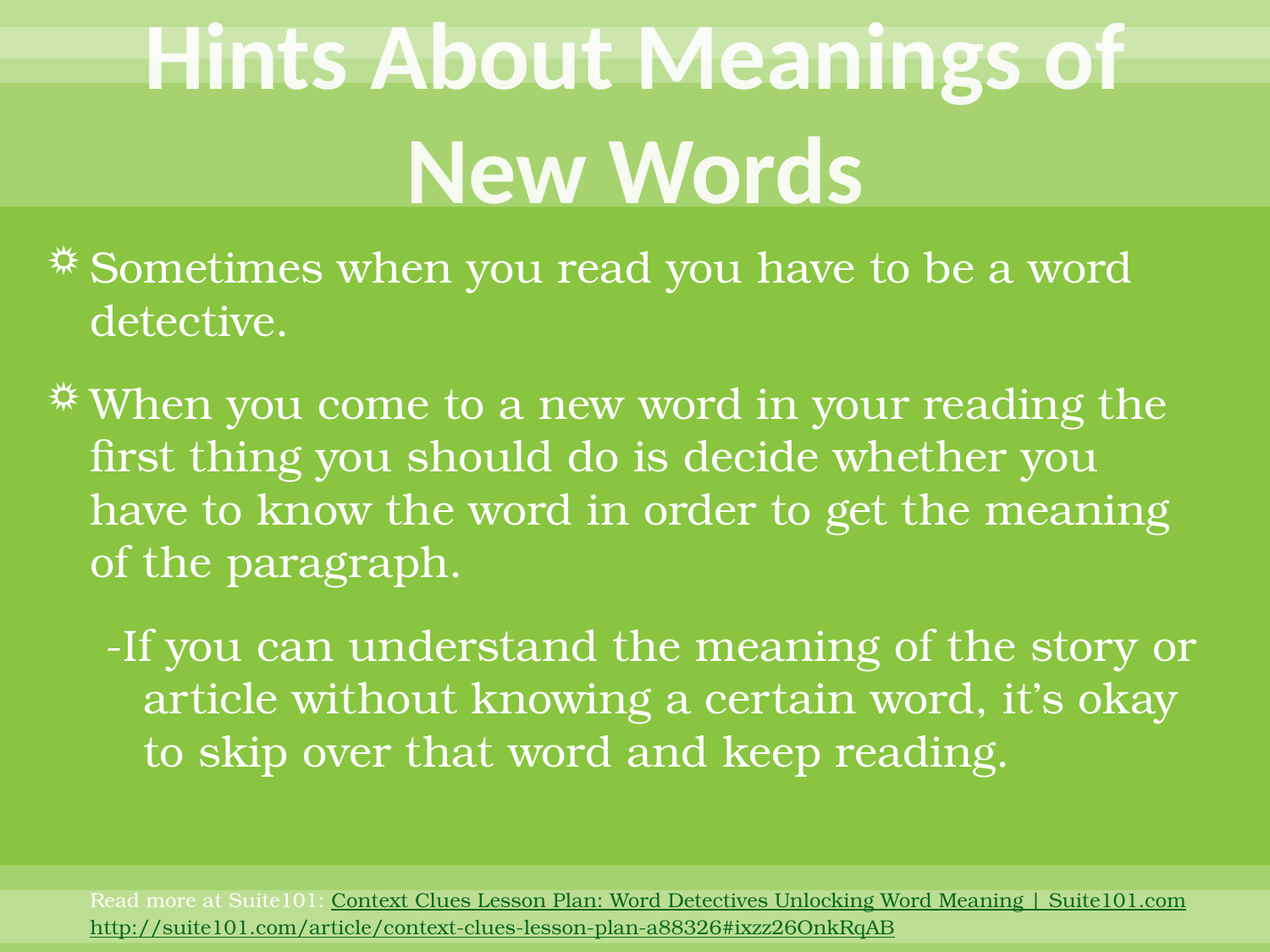

# Hints About Meanings of New Words
Sometimes when you read you have to be a word detective.
When you come to a new word in your reading the first thing you should do is decide whether you have to know the word in order to get the meaning of the paragraph.
-If you can understand the meaning of the story or article without knowing a certain word, it’s okay to skip over that word and keep reading.
Read more at Suite101: Context Clues Lesson Plan: Word Detectives Unlocking Word Meaning | Suite101.com http://suite101.com/article/context-clues-lesson-plan-a88326#ixzz26OnkRqAB